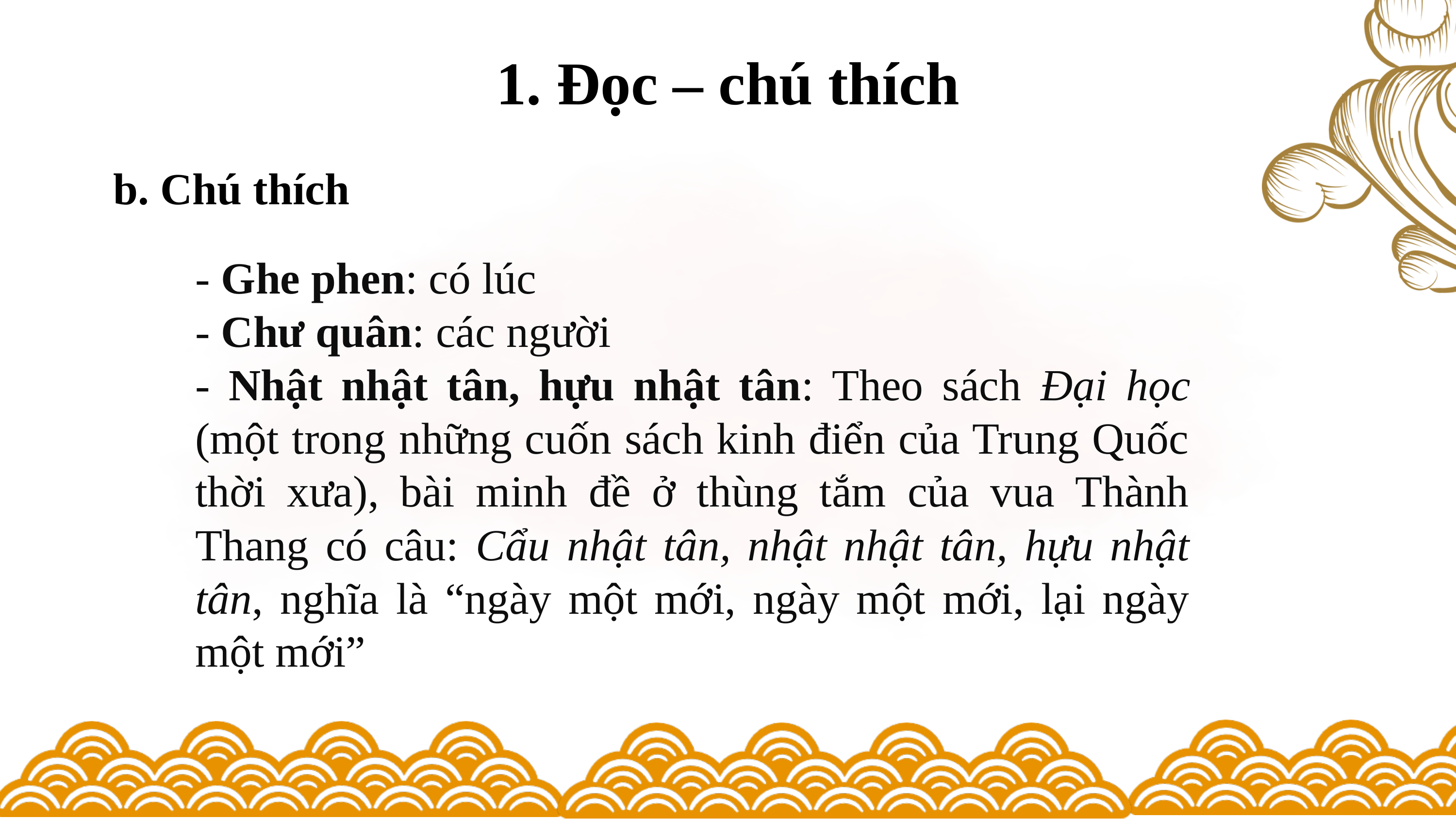

1. Đọc – chú thích
b. Chú thích
- Ghe phen: có lúc
- Chư quân: các người
- Nhật nhật tân, hựu nhật tân: Theo sách Đại học (một trong những cuốn sách kinh điển của Trung Quốc thời xưa), bài minh đề ở thùng tắm của vua Thành Thang có câu: Cẩu nhật tân, nhật nhật tân, hựu nhật tân, nghĩa là “ngày một mới, ngày một mới, lại ngày một mới”